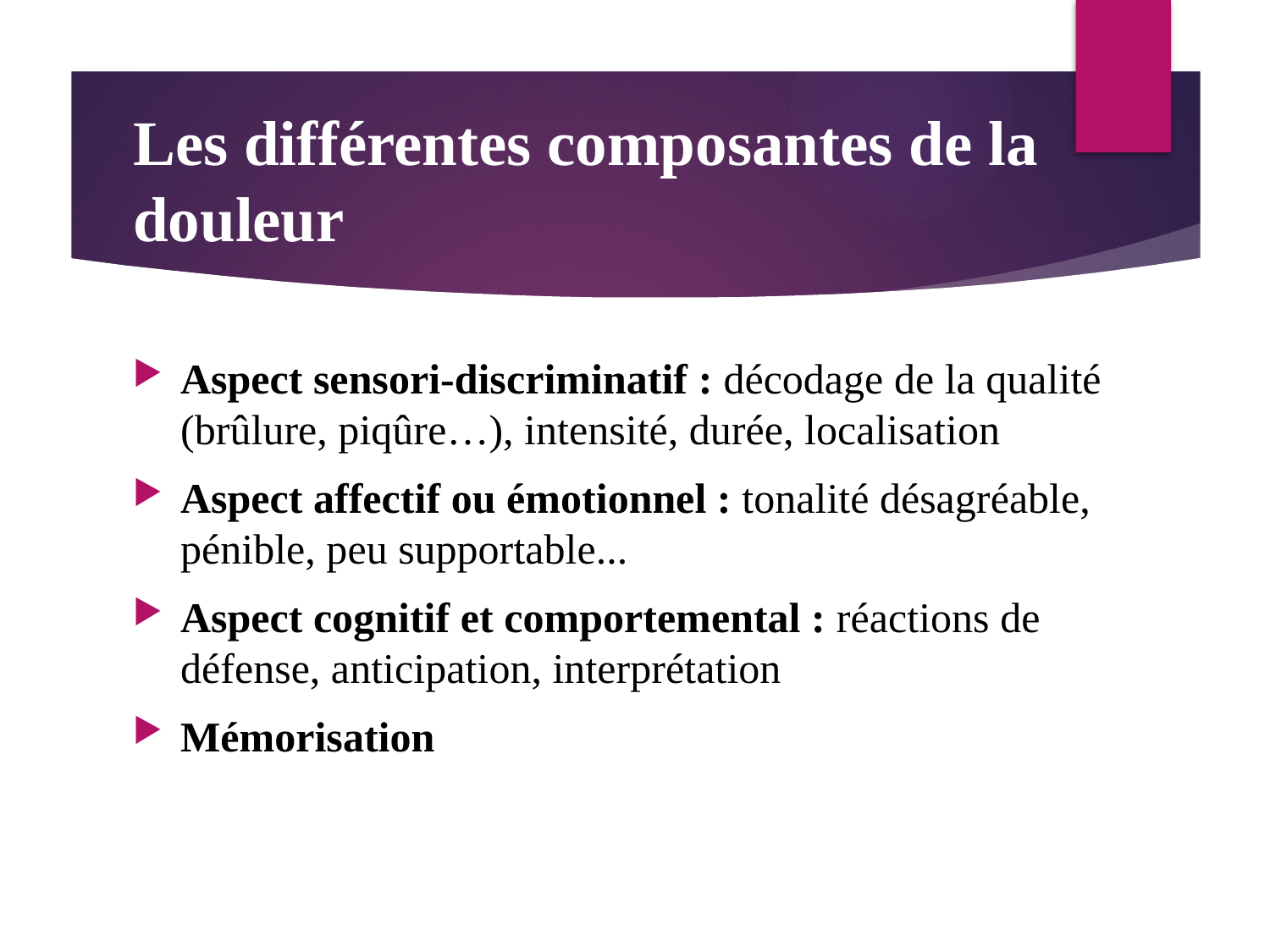

# Les différentes composantes de la douleur
Aspect sensori-discriminatif : décodage de la qualité (brûlure, piqûre…), intensité, durée, localisation
Aspect affectif ou émotionnel : tonalité désagréable, pénible, peu supportable...
Aspect cognitif et comportemental : réactions de défense, anticipation, interprétation
Mémorisation